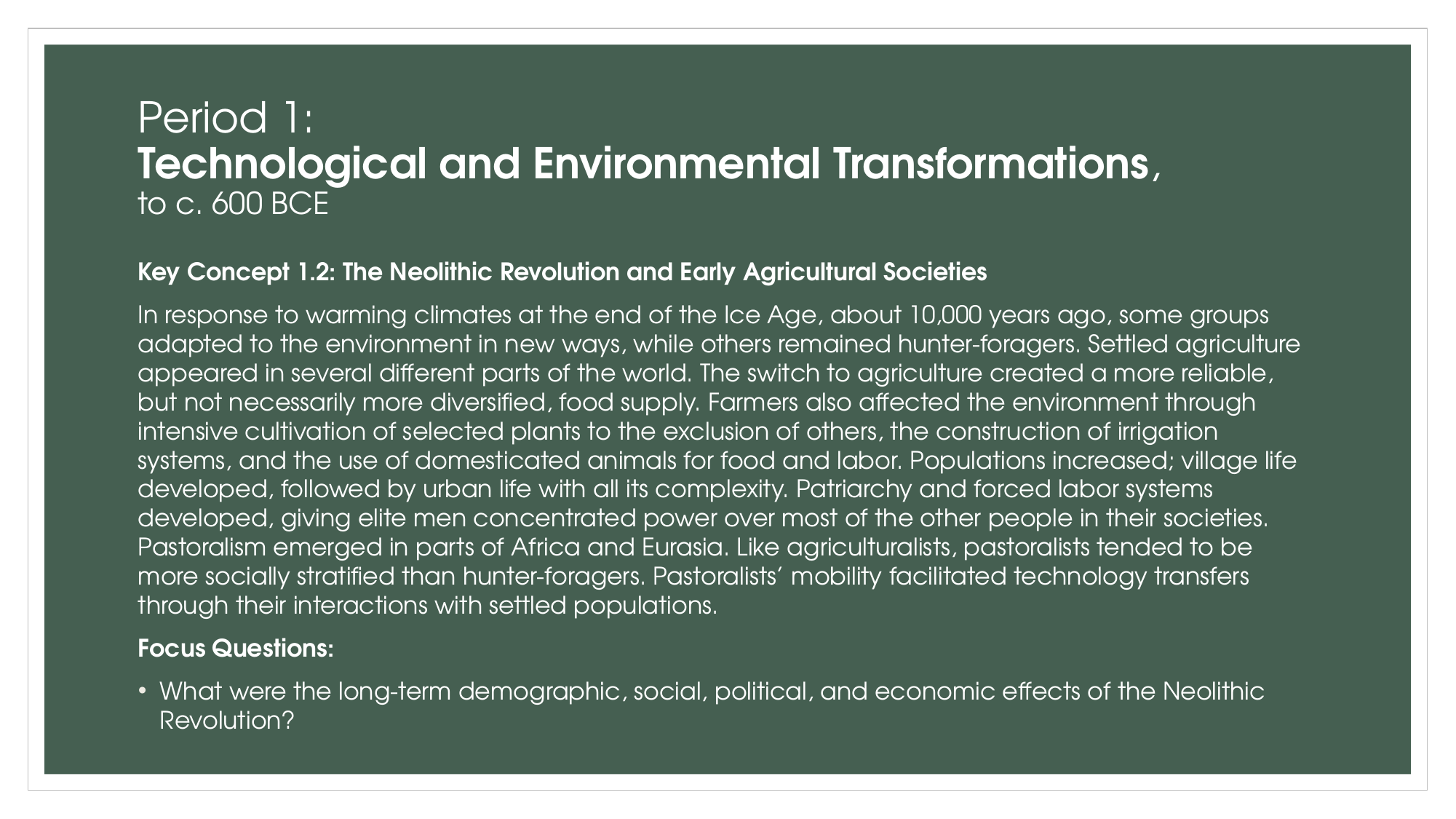

# Period 1: Technological and Environmental Transformations, to c. 600 BCE
Key Concept 1.2: The Neolithic Revolution and Early Agricultural Societies
In response to warming climates at the end of the Ice Age, about 10,000 years ago, some groups adapted to the environment in new ways, while others remained hunter-foragers. Settled agriculture appeared in several different parts of the world. The switch to agriculture created a more reliable, but not necessarily more diversified, food supply. Farmers also affected the environment through intensive cultivation of selected plants to the exclusion of others, the construction of irrigation systems, and the use of domesticated animals for food and labor. Populations increased; village life developed, followed by urban life with all its complexity. Patriarchy and forced labor systems developed, giving elite men concentrated power over most of the other people in their societies. Pastoralism emerged in parts of Africa and Eurasia. Like agriculturalists, pastoralists tended to be more socially stratified than hunter-foragers. Pastoralists’ mobility facilitated technology transfers through their interactions with settled populations.
Focus Questions:
What were the long-term demographic, social, political, and economic effects of the Neolithic Revolution?